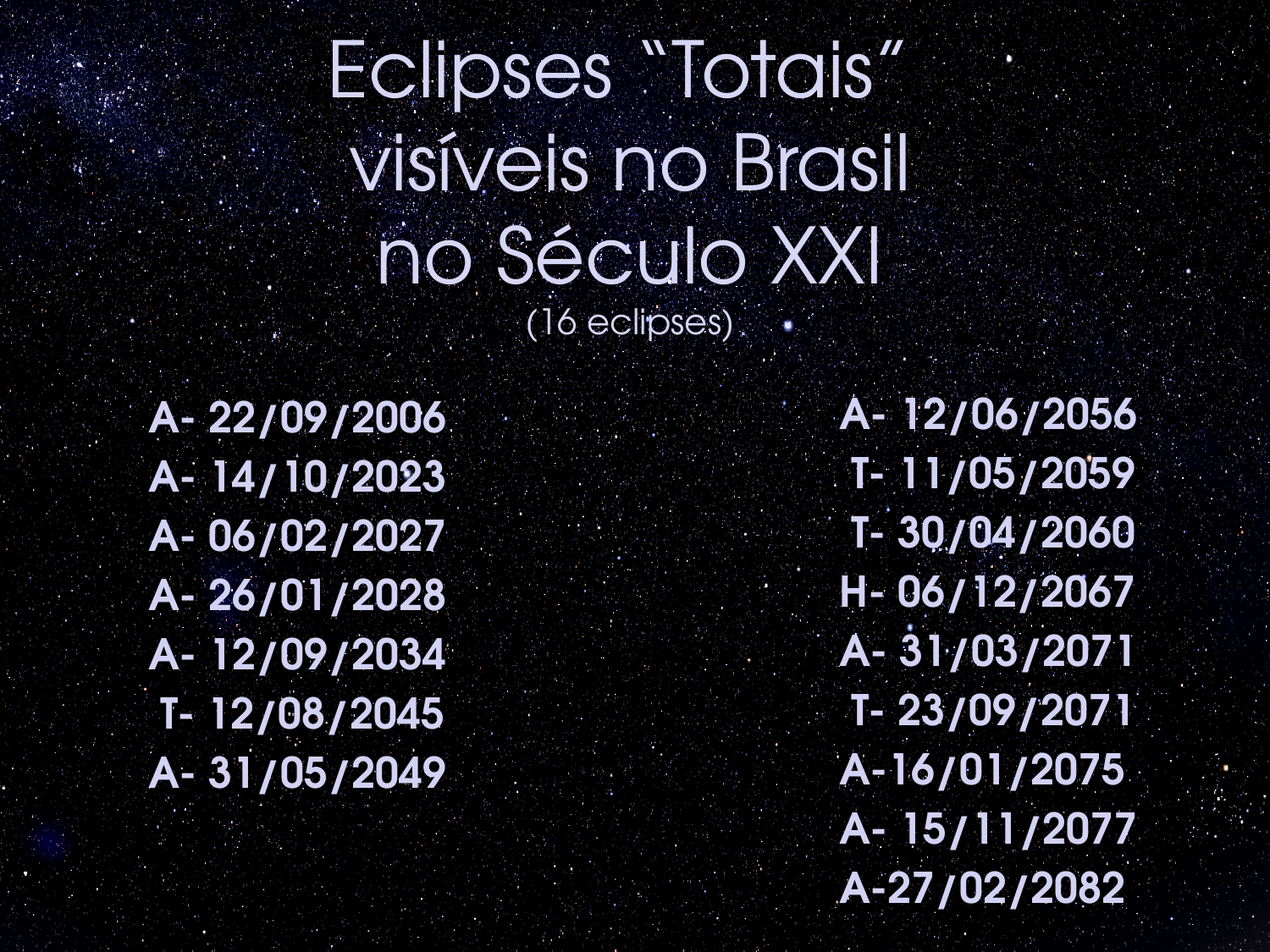

Eclipses “Totais”
visíveis no Brasil
no Século XXI
(16 eclipses)
A- 12/06/2056
 T- 11/05/2059
 T- 30/04/2060
H- 06/12/2067
A- 31/03/2071
 T- 23/09/2071
A-16/01/2075
A- 15/11/2077
A-27/02/2082

A- 22/09/2006
A- 14/10/2023
A- 06/02/2027
A- 26/01/2028
A- 12/09/2034
 T- 12/08/2045
A- 31/05/2049